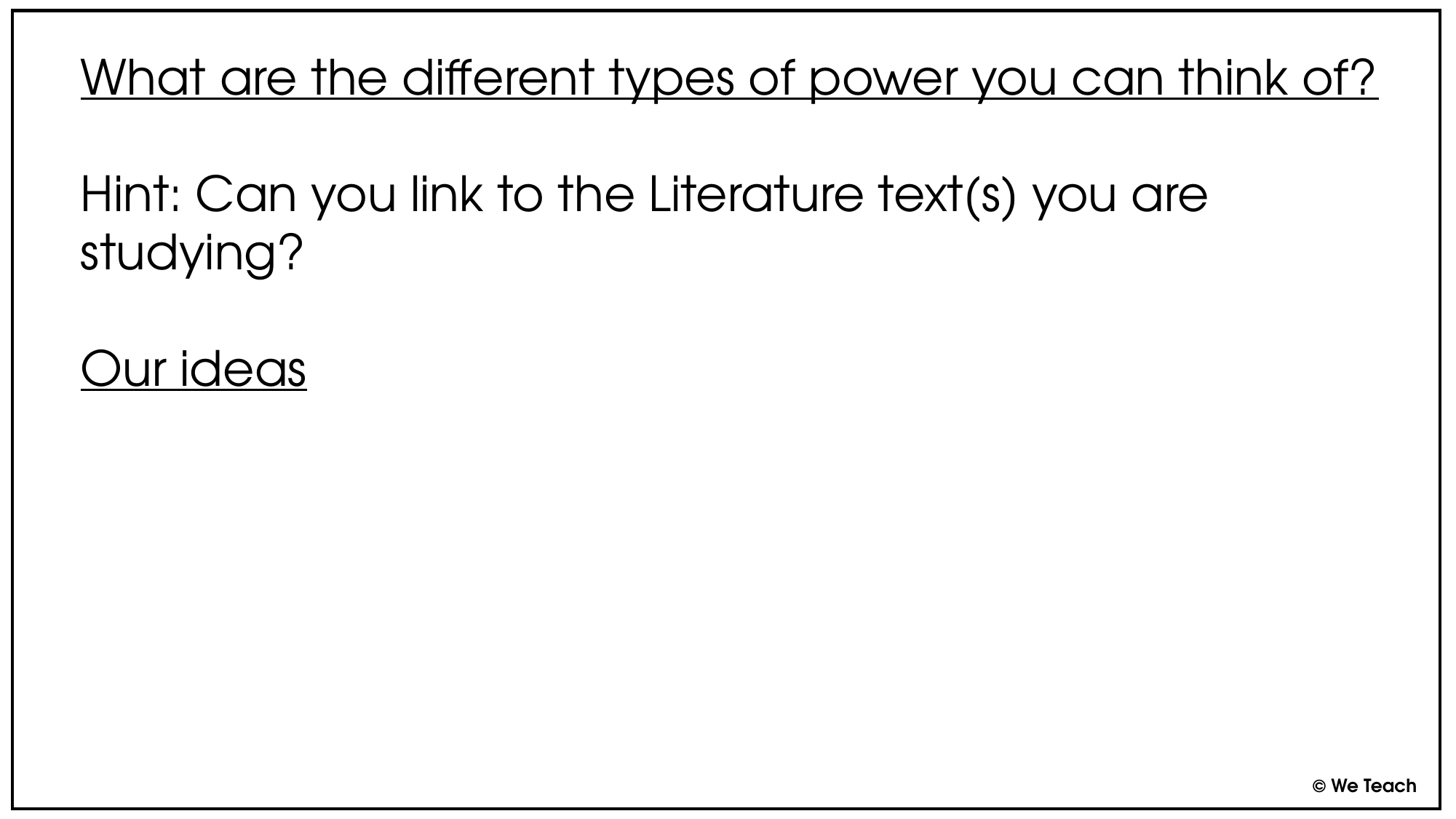

What are the different types of power you can think of?

Hint: Can you link to the Literature text(s) you are studying?

Our ideas

© We Teach